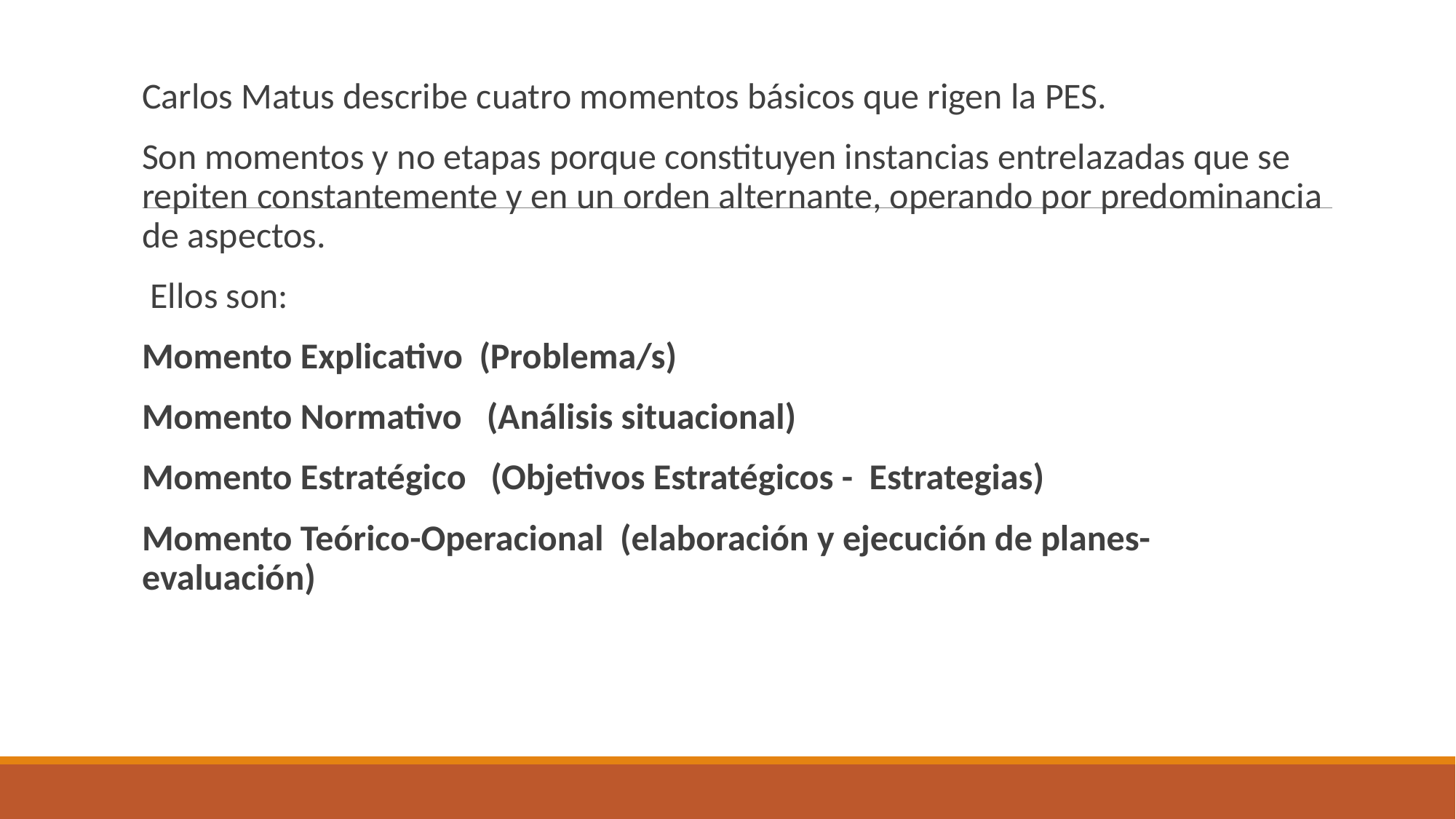

Carlos Matus describe cuatro momentos básicos que rigen la PES.
Son momentos y no etapas porque constituyen instancias entrelazadas que se repiten constantemente y en un orden alternante, operando por predominancia de aspectos.
 Ellos son:
Momento Explicativo  (Problema/s)
Momento Normativo   (Análisis situacional)
Momento Estratégico   (Objetivos Estratégicos -  Estrategias)
Momento Teórico-Operacional  (elaboración y ejecución de planes- evaluación)